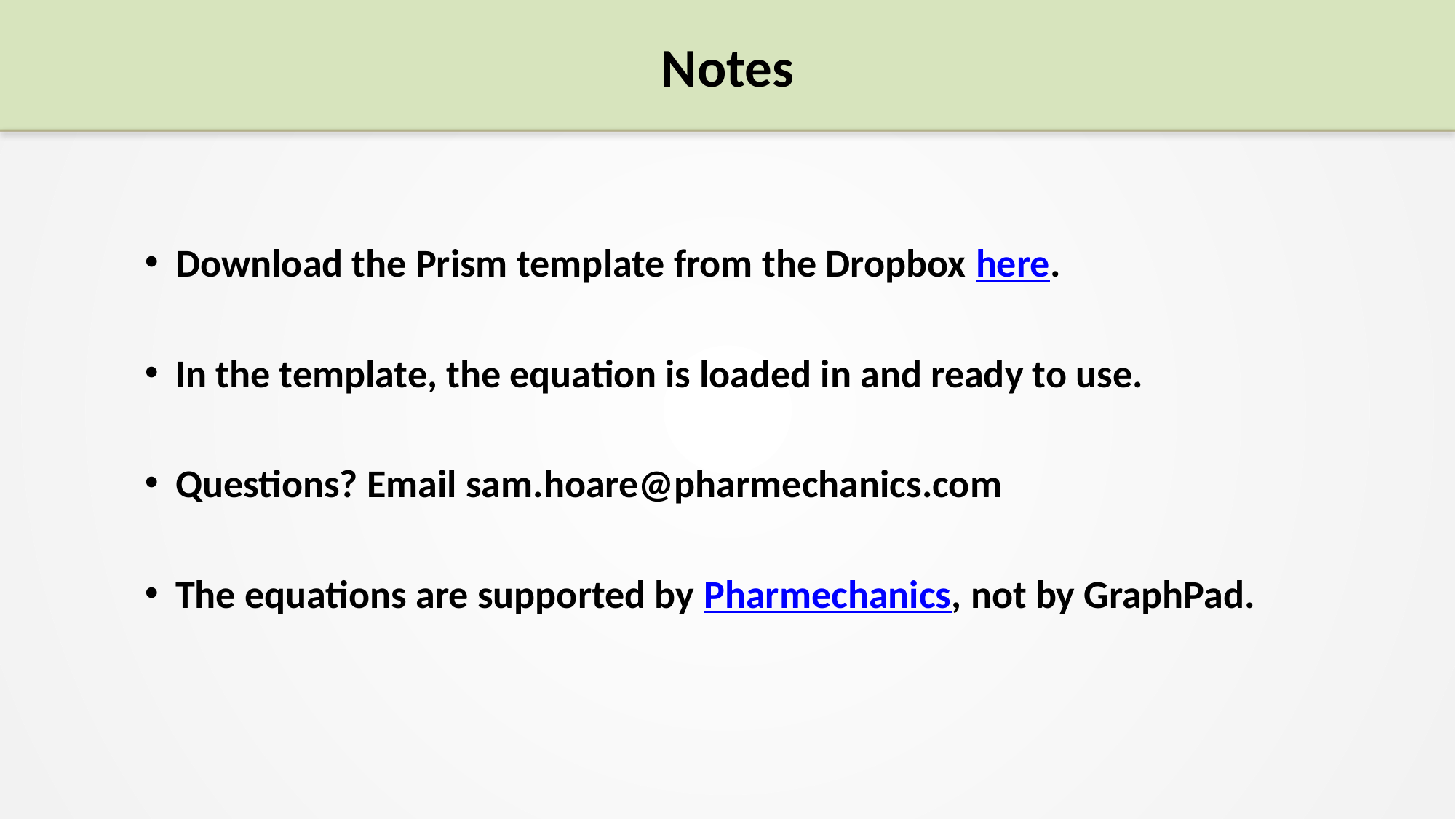

# Notes
Download the Prism template from the Dropbox here.

In the template, the equation is loaded in and ready to use.

Questions? Email sam.hoare@pharmechanics.com

The equations are supported by Pharmechanics, not by GraphPad.